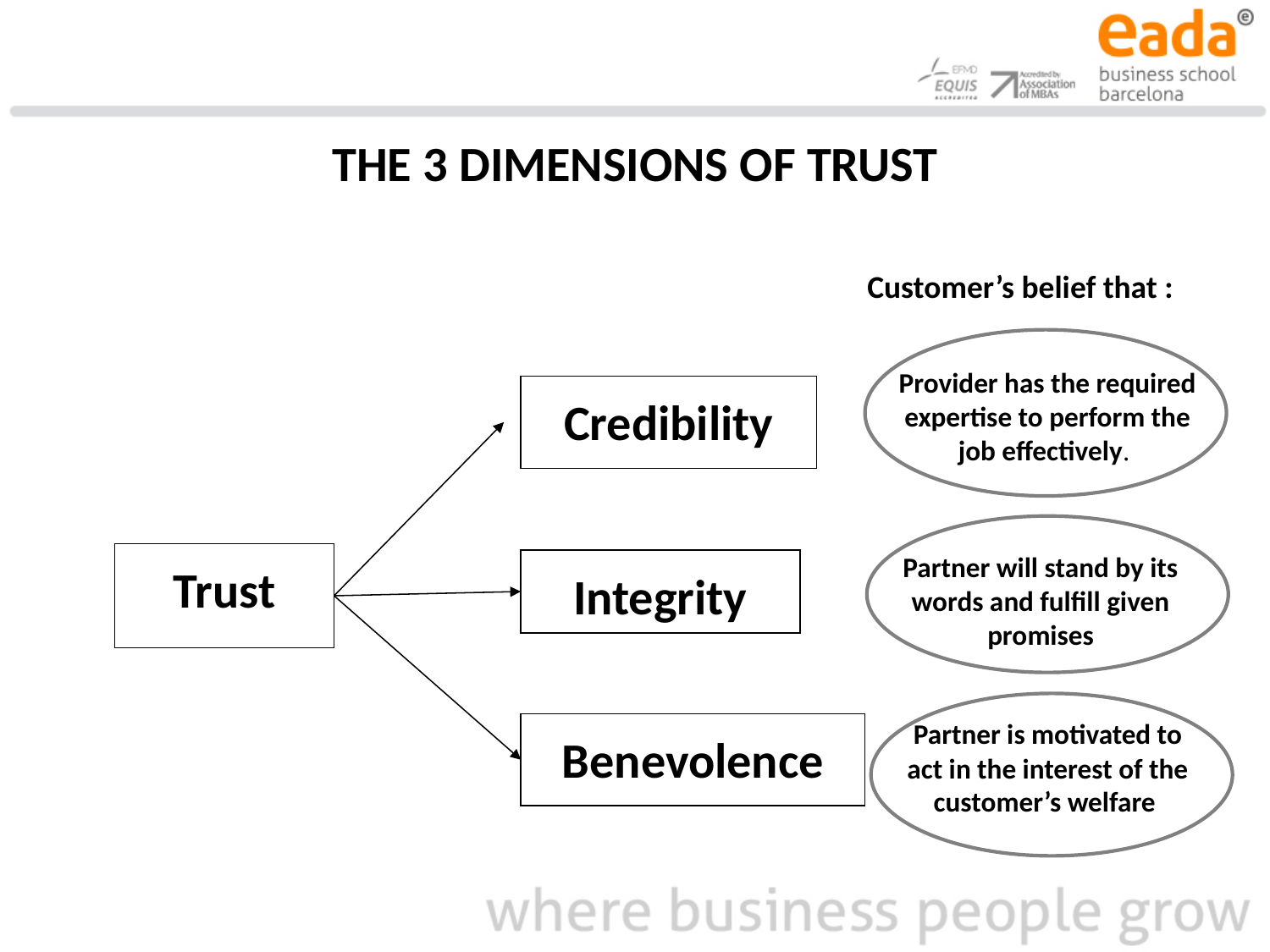

# THE 3 DIMENSIONS OF TRUST
Customer’s belief that :

Provider has the required expertise to perform the job effectively.
Credibility

Partner will stand by its words and fulfill given promises
Trust
Integrity

Partner is motivated to act in the interest of the customer’s welfare
Benevolence